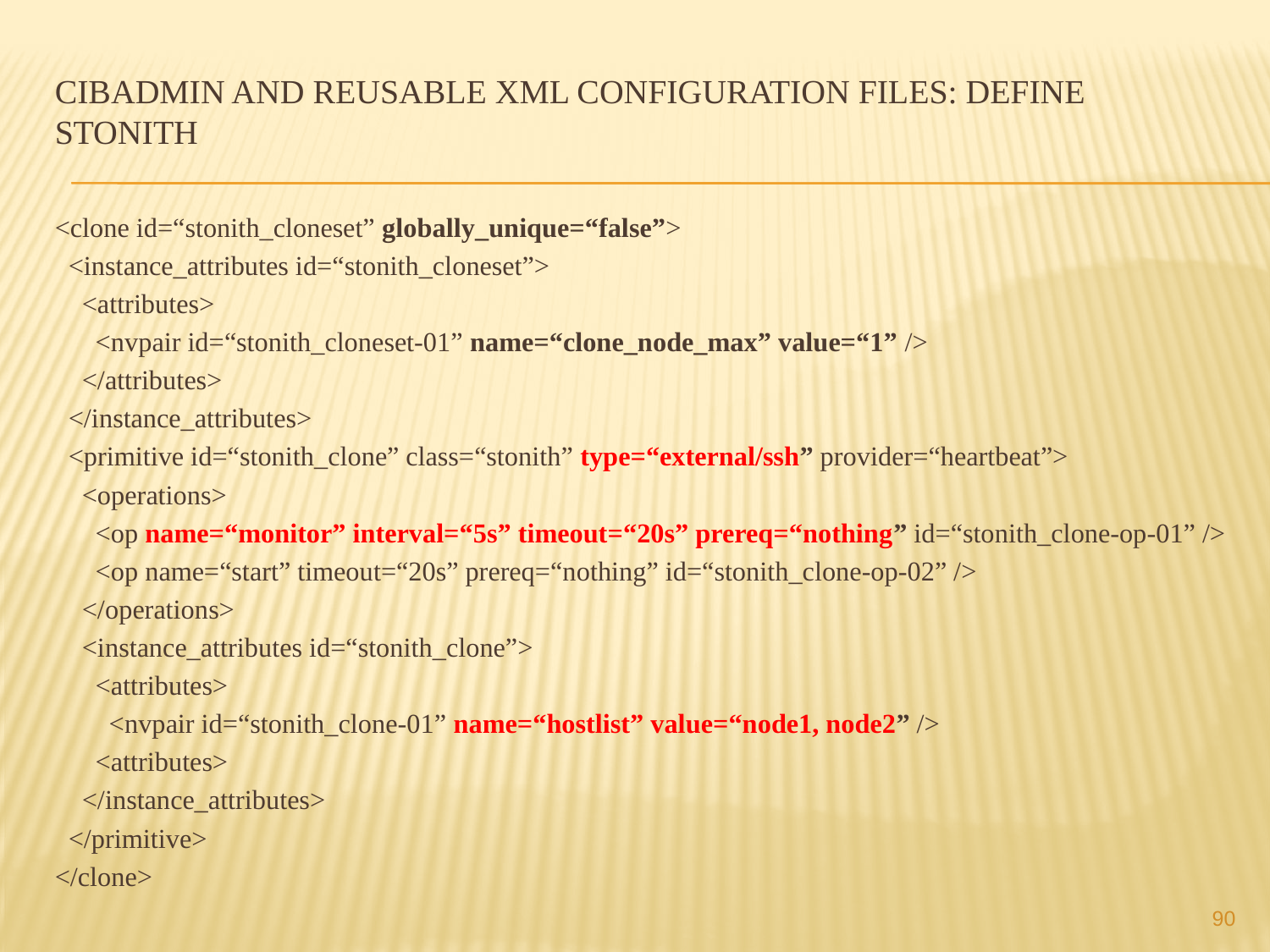

# Cibadmin and reusable XML configuration files: define STONITH
<clone id=“stonith_cloneset” globally_unique=“false”>
  <instance_attributes id=“stonith_cloneset”>
    <attributes>
      <nvpair id=“stonith_cloneset-01” name=“clone_node_max” value=“1” />
    </attributes>
  </instance_attributes>
  <primitive id=“stonith_clone” class=“stonith” type=“external/ssh” provider=“heartbeat”>
    <operations>
      <op name=“monitor” interval=“5s” timeout=“20s” prereq=“nothing” id=“stonith_clone-op-01” />
      <op name=“start” timeout=“20s” prereq=“nothing” id=“stonith_clone-op-02” />
    </operations>
    <instance_attributes id=“stonith_clone”>
      <attributes>
        <nvpair id=“stonith_clone-01” name=“hostlist” value=“node1, node2” />
      <attributes>
    </instance_attributes>
  </primitive>
</clone>
90